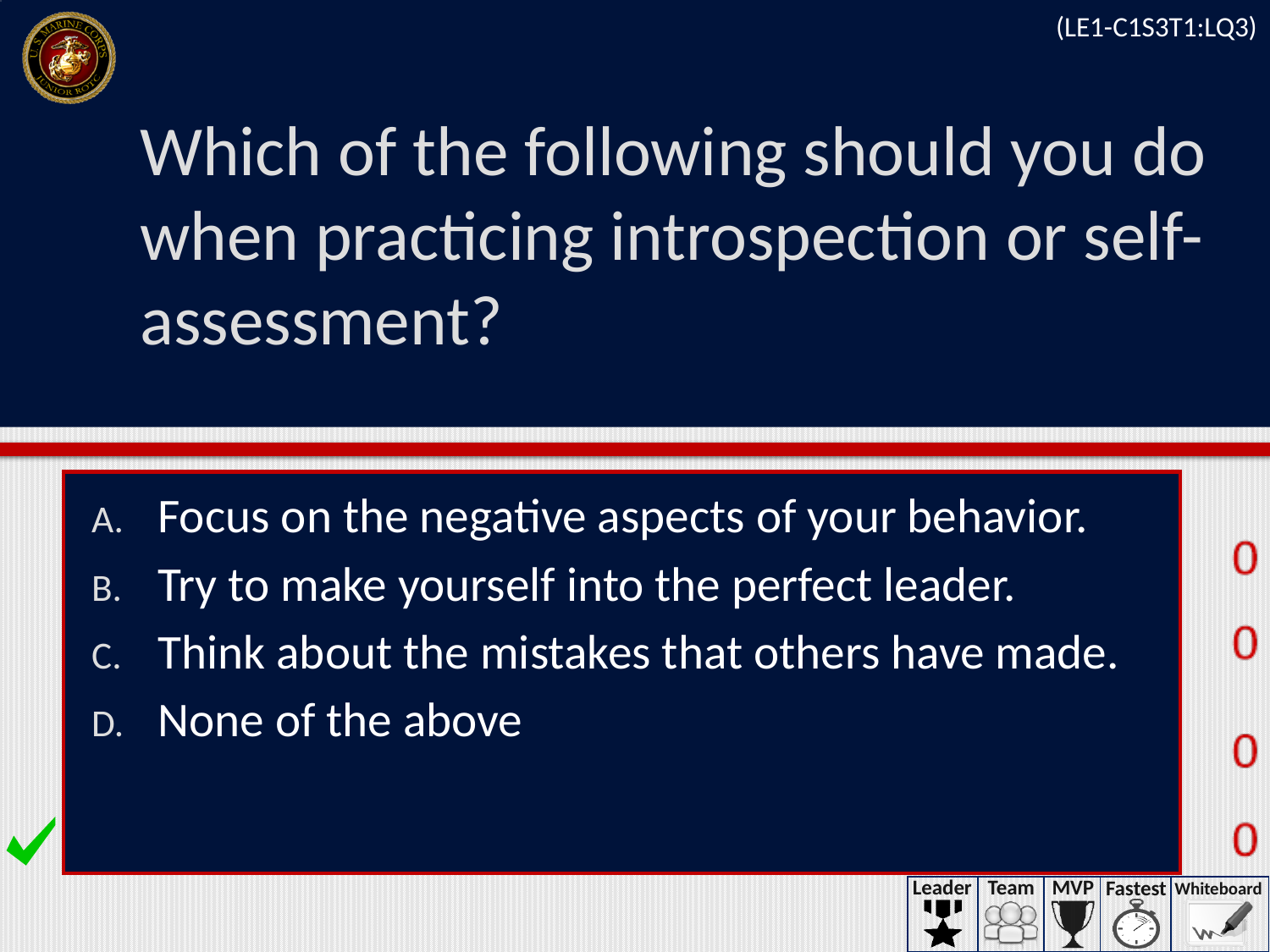

(LE1-C1S3T1:LQ3)
# Which of the following should you do when practicing introspection or self-assessment?
Focus on the negative aspects of your behavior.
Try to make yourself into the perfect leader.
Think about the mistakes that others have made.
None of the above